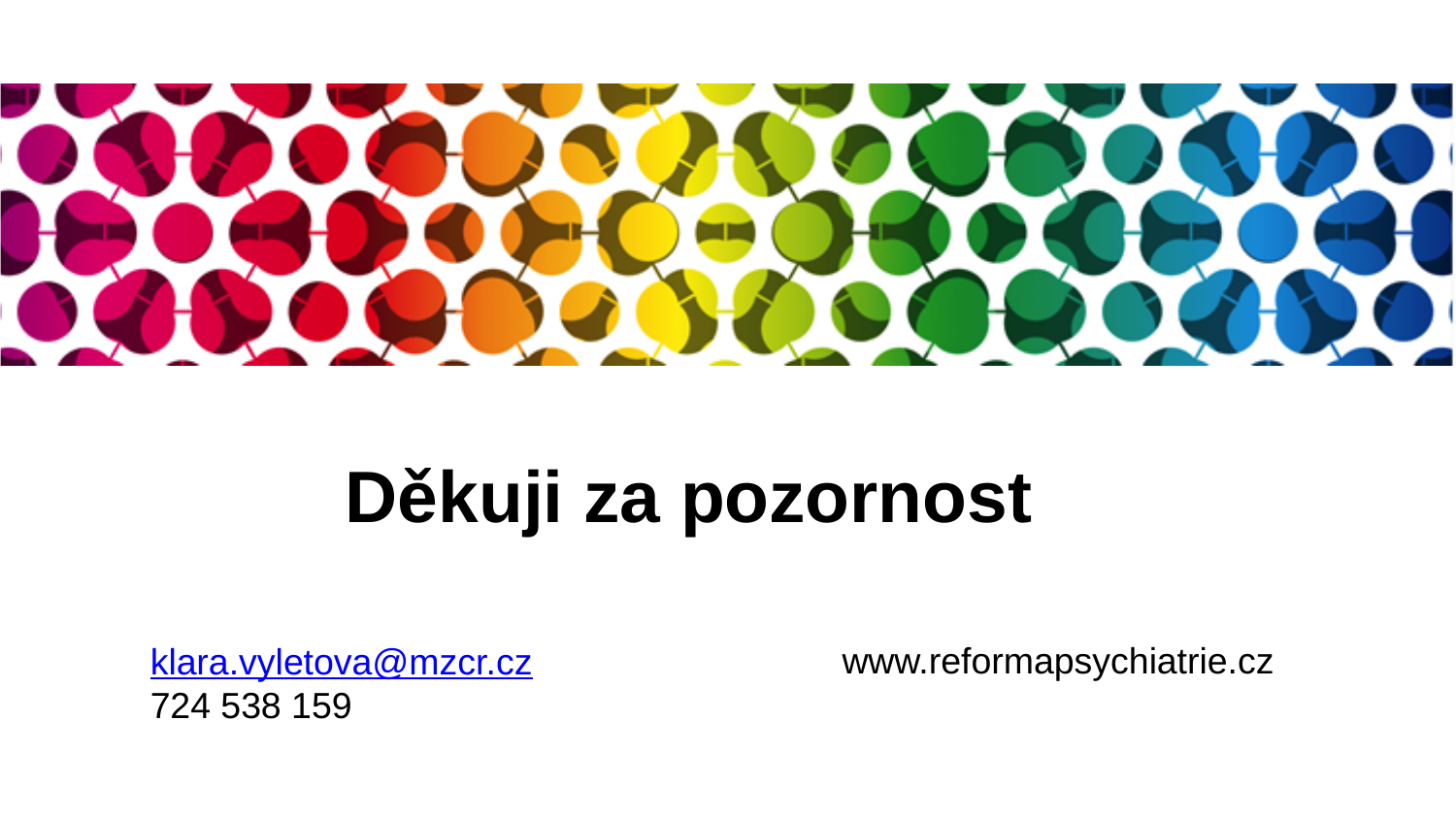

# Děkuji za pozornost
www.reformapsychiatrie.cz
klara.vyletova@mzcr.cz
724 538 159